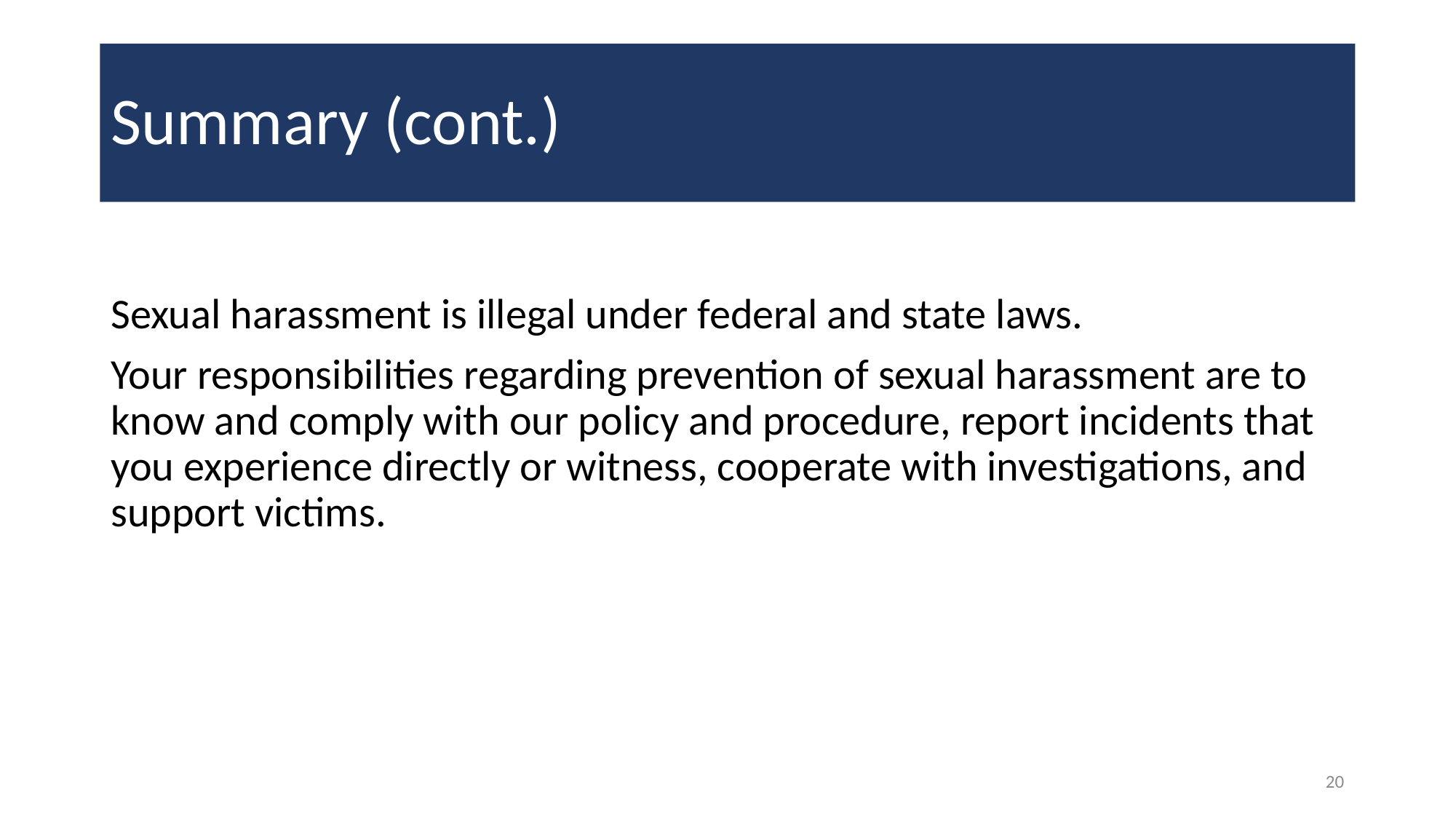

# Summary (cont.)
Sexual harassment is illegal under federal and state laws.
Your responsibilities regarding prevention of sexual harassment are to know and comply with our policy and procedure, report incidents that you experience directly or witness, cooperate with investigations, and support victims.

20